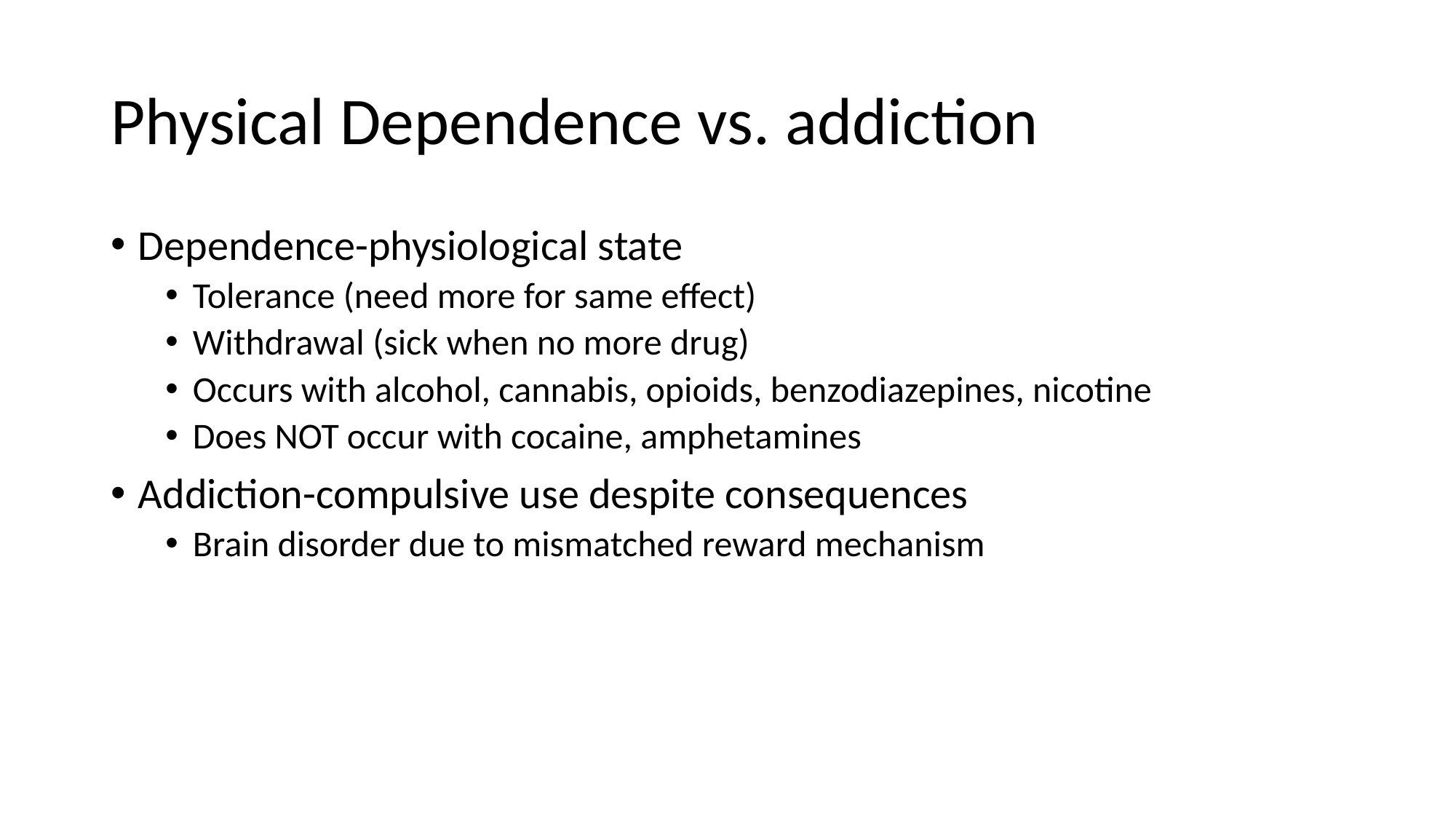

# Physical Dependence vs. addiction
Dependence-physiological state
Tolerance (need more for same effect)
Withdrawal (sick when no more drug)
Occurs with alcohol, cannabis, opioids, benzodiazepines, nicotine
Does NOT occur with cocaine, amphetamines
Addiction-compulsive use despite consequences
Brain disorder due to mismatched reward mechanism